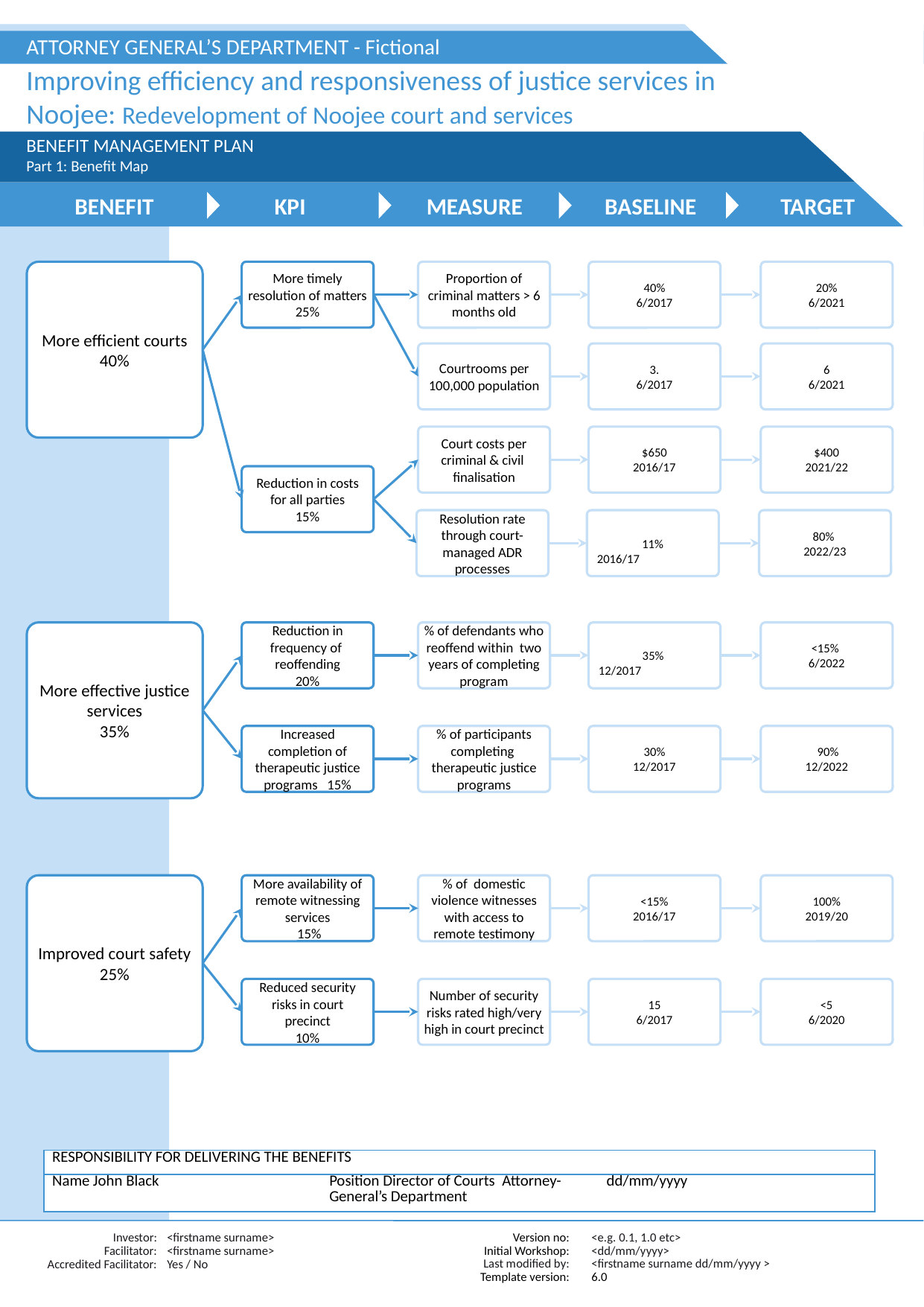

ATTORNEY GENERAL’S DEPARTMENT - Fictional
Improving efficiency and responsiveness of justice services in
Noojee: Redevelopment of Noojee court and services
More efficient courts
40%
More timely resolution of matters
25%
Proportion of criminal matters > 6 months old
40%
6/2017
20%
6/2021
Courtrooms per 100,000 population
3.
6/2017
6
6/2021
Court costs per criminal & civil  finalisation
$650
2016/17
$400
2021/22
Reduction in costs for all parties
15%
Resolution rate through court-managed ADR processes

11%
2016/17
80%
2022/23
More effective justice services
35%
Reduction in frequency of  reoffending
20%
% of defendants who reoffend within  two years of completing program

35%
12/2017
<15%
6/2022
Increased completion of therapeutic justice programs   15%
% of participants completing  therapeutic justice programs

30%
12/2017

 90%
12/2022
Improved court safety
25%
More availability of remote witnessing services
 15%
% of  domestic violence witnesses with access to remote testimony
<15%
2016/17
100%
2019/20
Reduced security risks in court precinct
10%
Number of security risks rated high/very high in court precinct
15
6/2017
<5
6/2020
| RESPONSIBILITY FOR DELIVERING THE BENEFITS |  |  |
| --- | --- | --- |
| Name John Black | Position Director of Courts Attorney-General’s Department | dd/mm/yyyy |
<firstname surname>
<firstname surname>
Yes / No
<e.g. 0.1, 1.0 etc>
<dd/mm/yyyy>
<firstname surname dd/mm/yyyy >
6.0